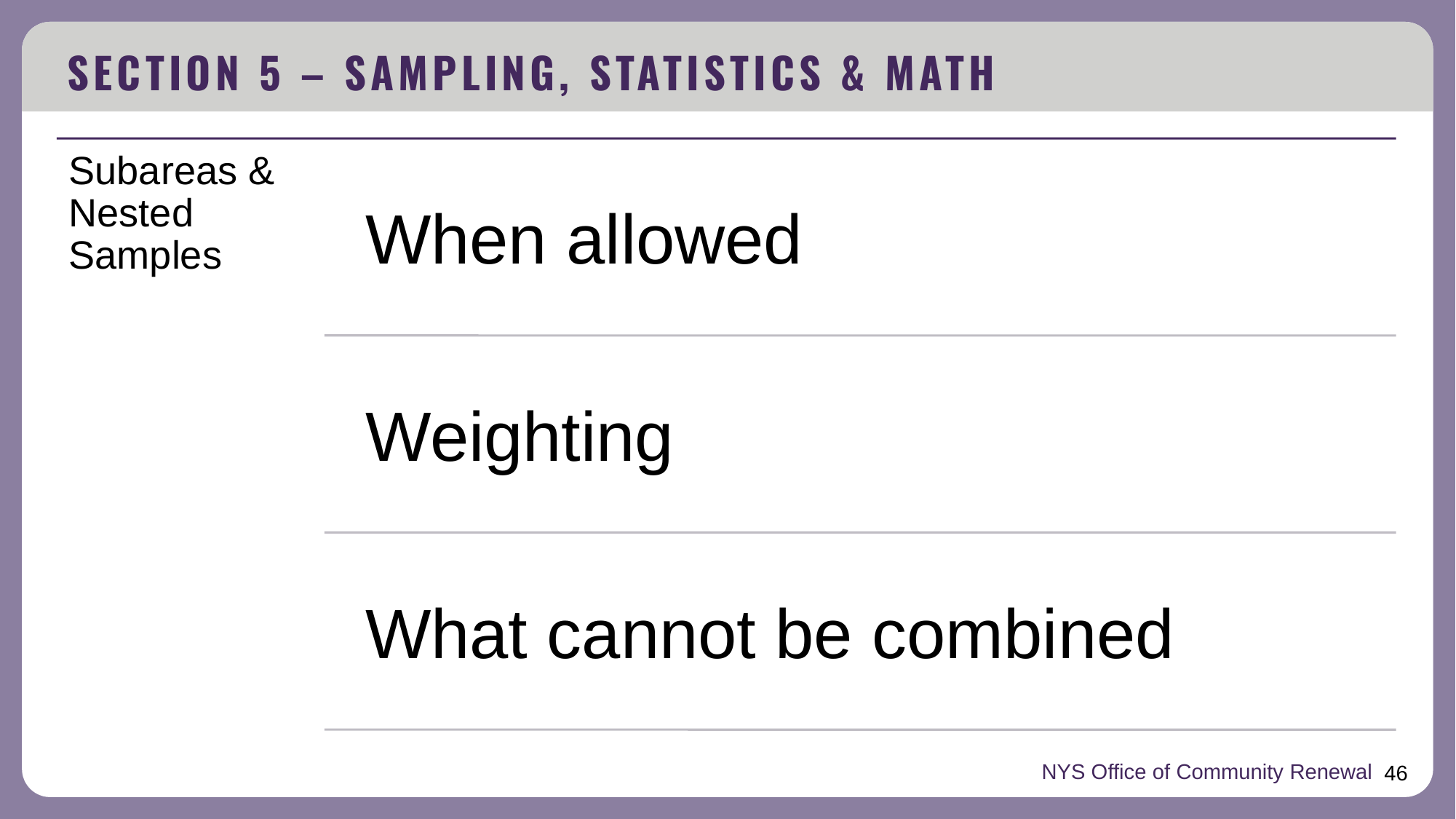

Section 5 – Sampling, statistics & math
Subareas & Nested Samples
When allowed
Weighting
What cannot be combined